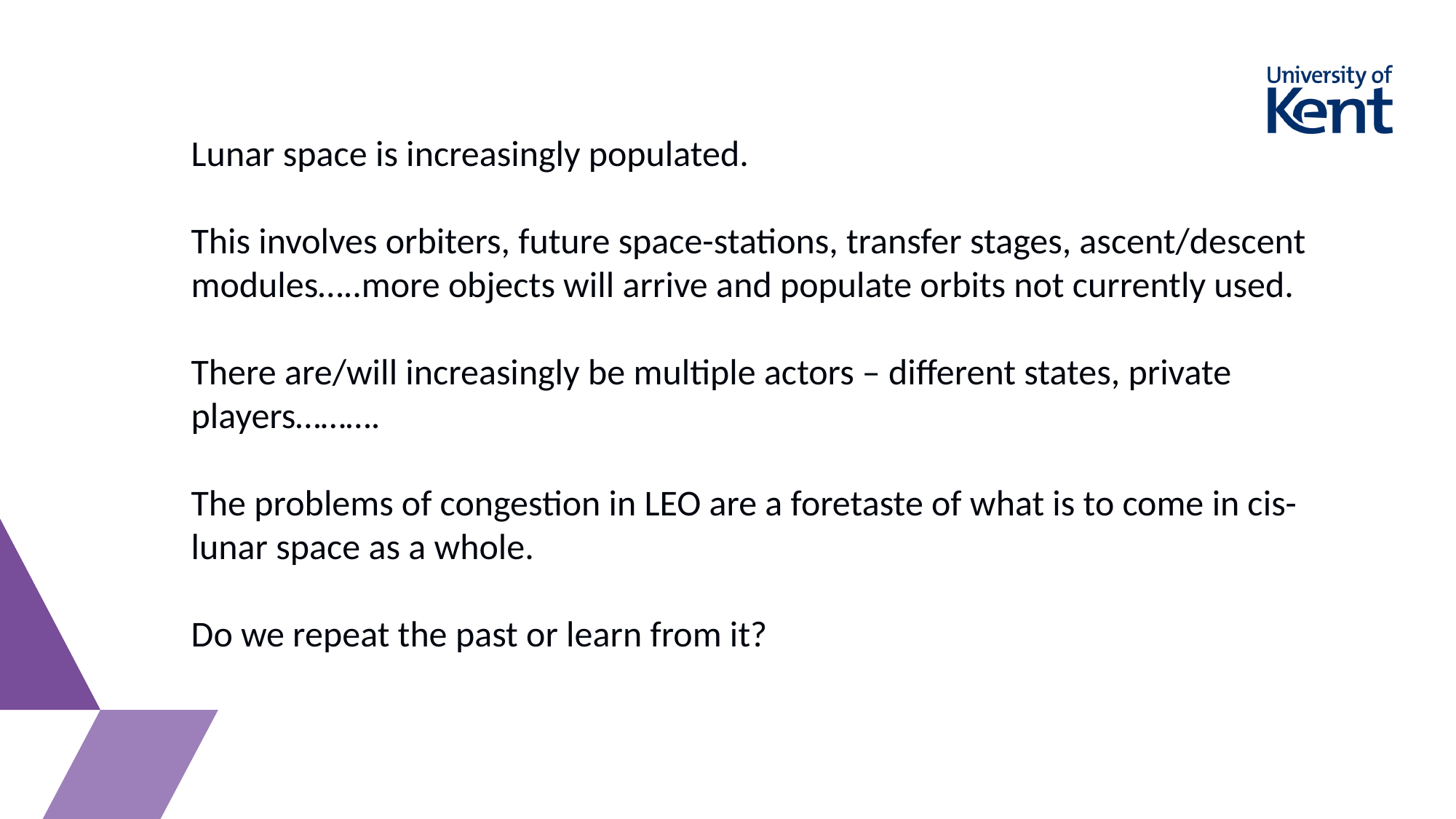

Lunar space is increasingly populated.

This involves orbiters, future space-stations, transfer stages, ascent/descent modules…..more objects will arrive and populate orbits not currently used.

There are/will increasingly be multiple actors – different states, private players……….

The problems of congestion in LEO are a foretaste of what is to come in cis-lunar space as a whole.

Do we repeat the past or learn from it?